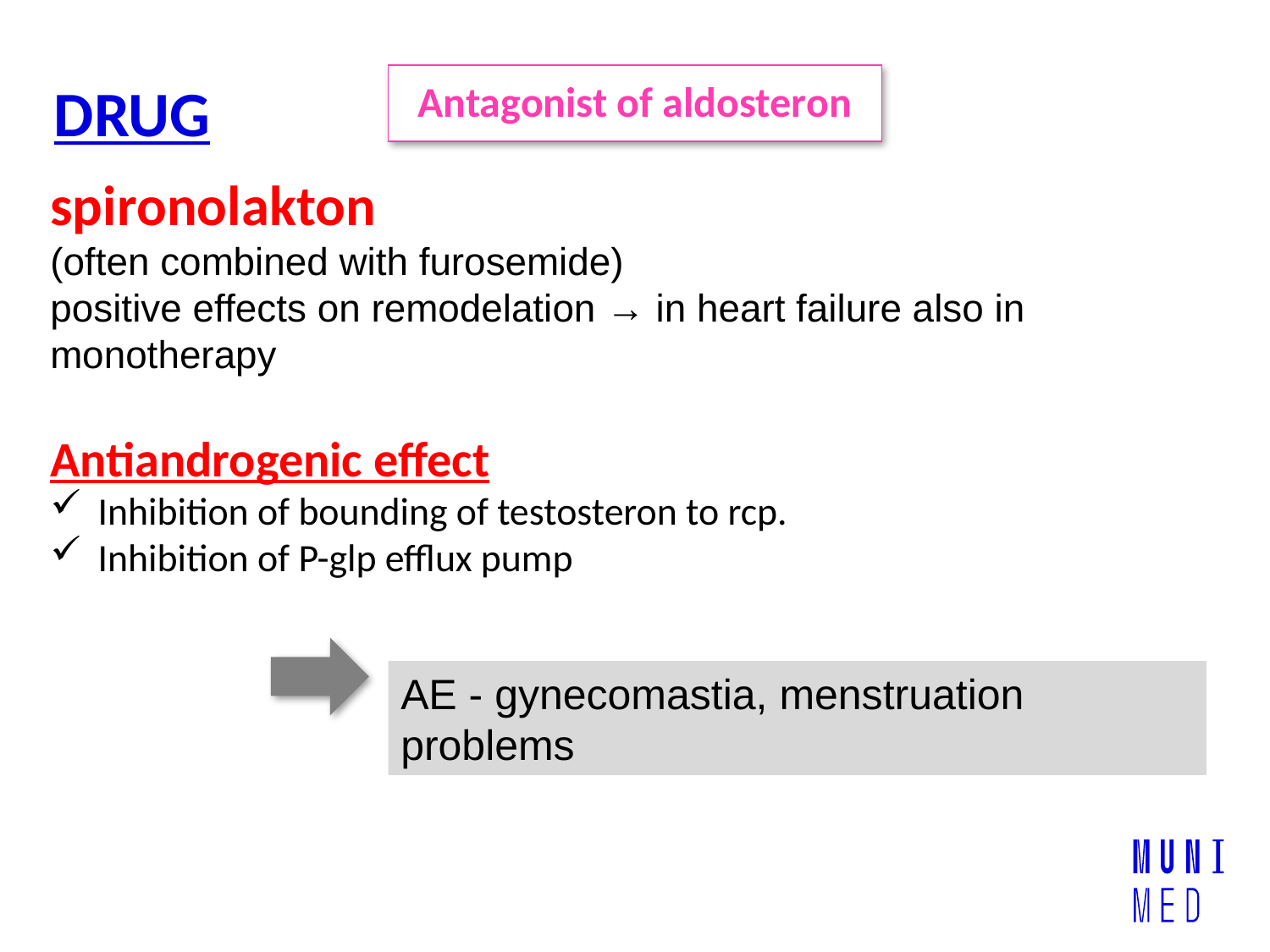

DRUG
Antagonist of aldosteron
spironolakton
(often combined with furosemide)
positive effects on remodelation → in heart failure also in monotherapy

Antiandrogenic effect
Inhibition of bounding of testosteron to rcp.
Inhibition of P-glp efflux pump

AE - gynecomastia, menstruation problems